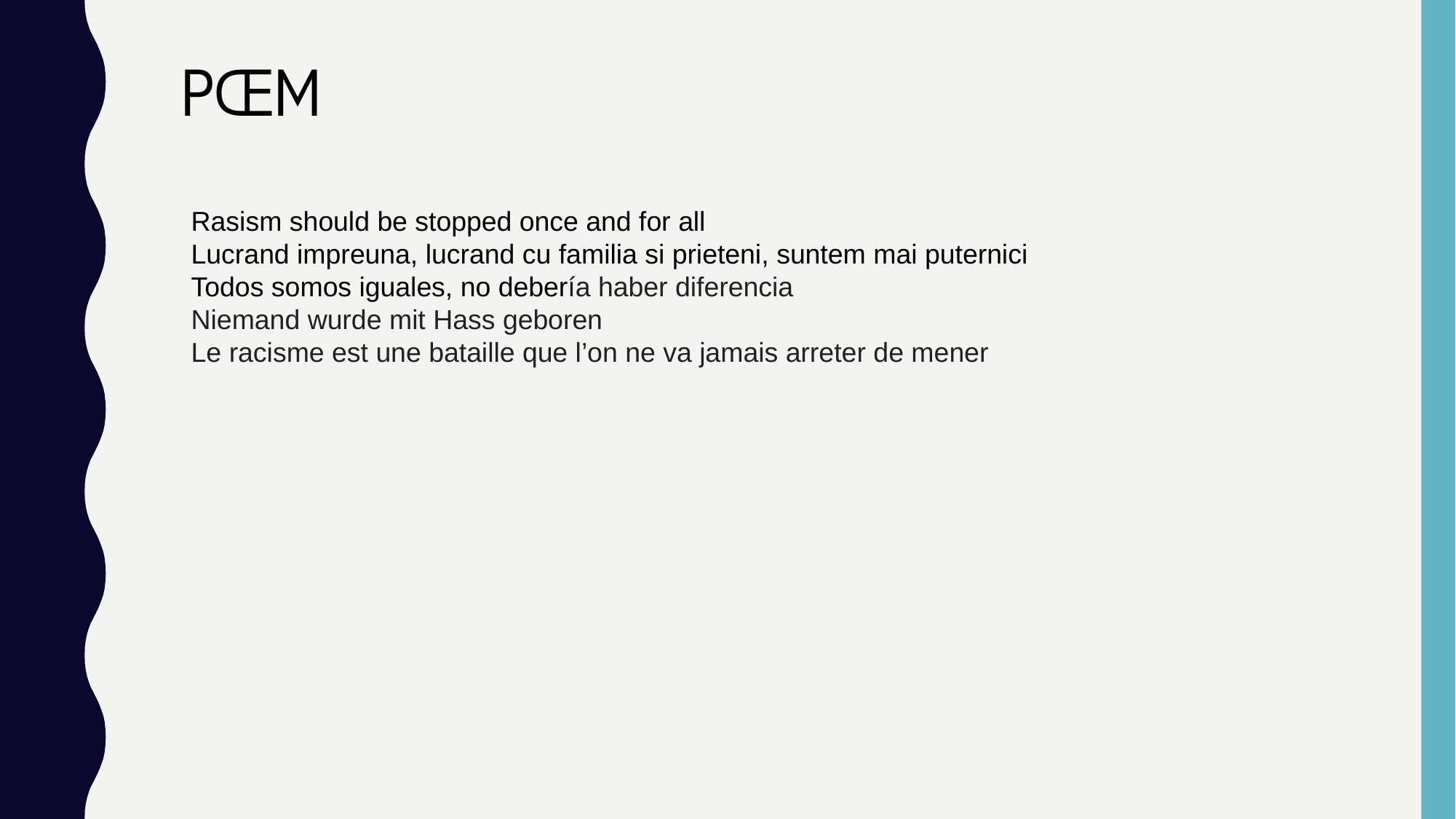

POEM
Rasism should be stopped once and for all
Lucrand impreuna, lucrand cu familia si prieteni, suntem mai puternici
Todos somos iguales, no debería haber diferencia
Niemand wurde mit Hass geboren
Le racisme est une bataille que l’on ne va jamais arreter de mener